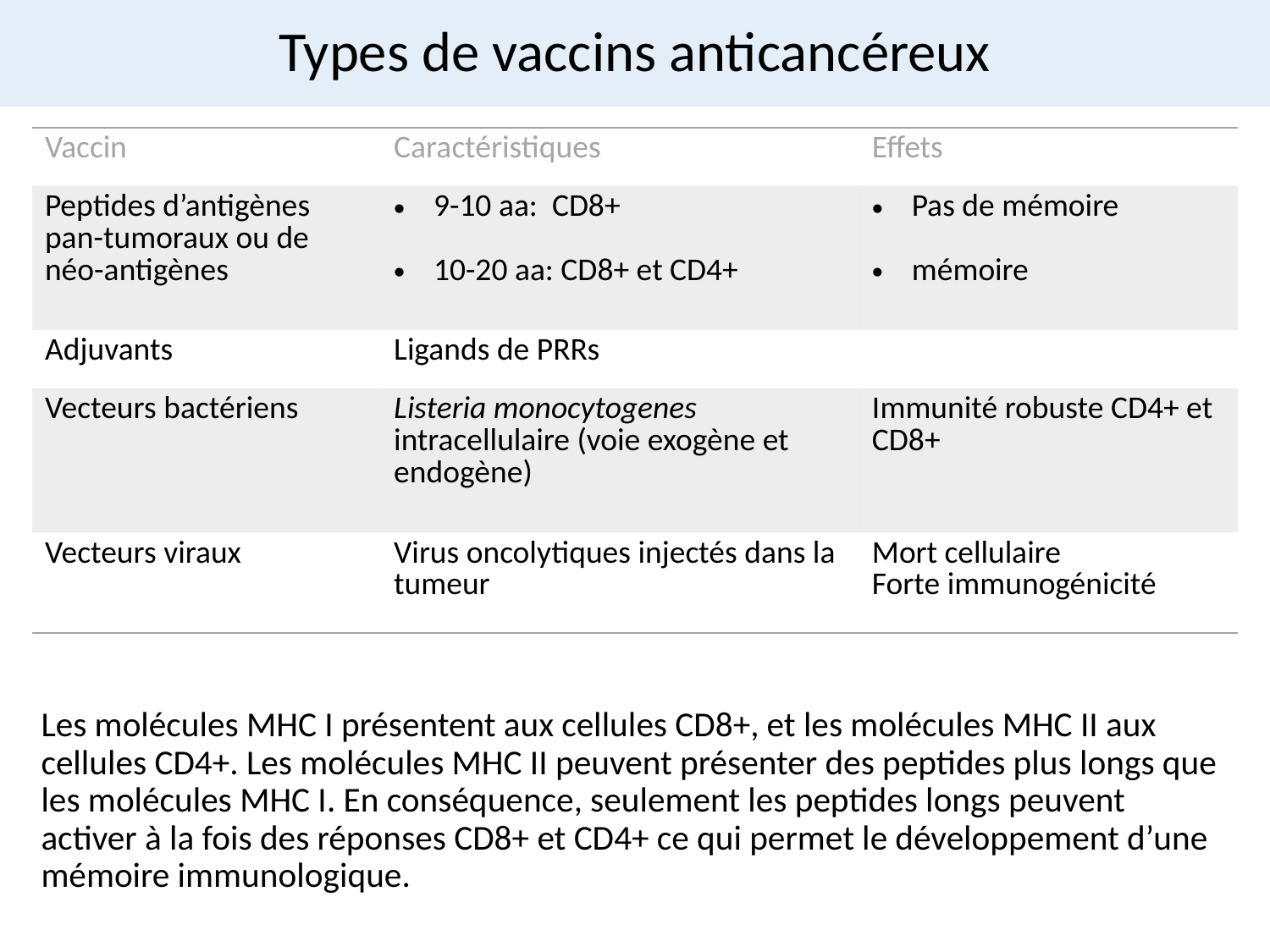

# Types de vaccins anticancéreux
| Vaccin | Caractéristiques | Effets |
| --- | --- | --- |
| Peptides d’antigènes pan-tumoraux ou de néo-antigènes | 9-10 aa: CD8+ 10-20 aa: CD8+ et CD4+ | Pas de mémoire mémoire |
| Adjuvants | Ligands de PRRs |  |
| Vecteurs bactériens | Listeria monocytogenes intracellulaire (voie exogène et endogène) | Immunité robuste CD4+ et CD8+ |
| Vecteurs viraux | Virus oncolytiques injectés dans la tumeur | Mort cellulaire Forte immunogénicité |
Les molécules MHC I présentent aux cellules CD8+, et les molécules MHC II aux cellules CD4+. Les molécules MHC II peuvent présenter des peptides plus longs que les molécules MHC I. En conséquence, seulement les peptides longs peuvent activer à la fois des réponses CD8+ et CD4+ ce qui permet le développement d’une mémoire immunologique.